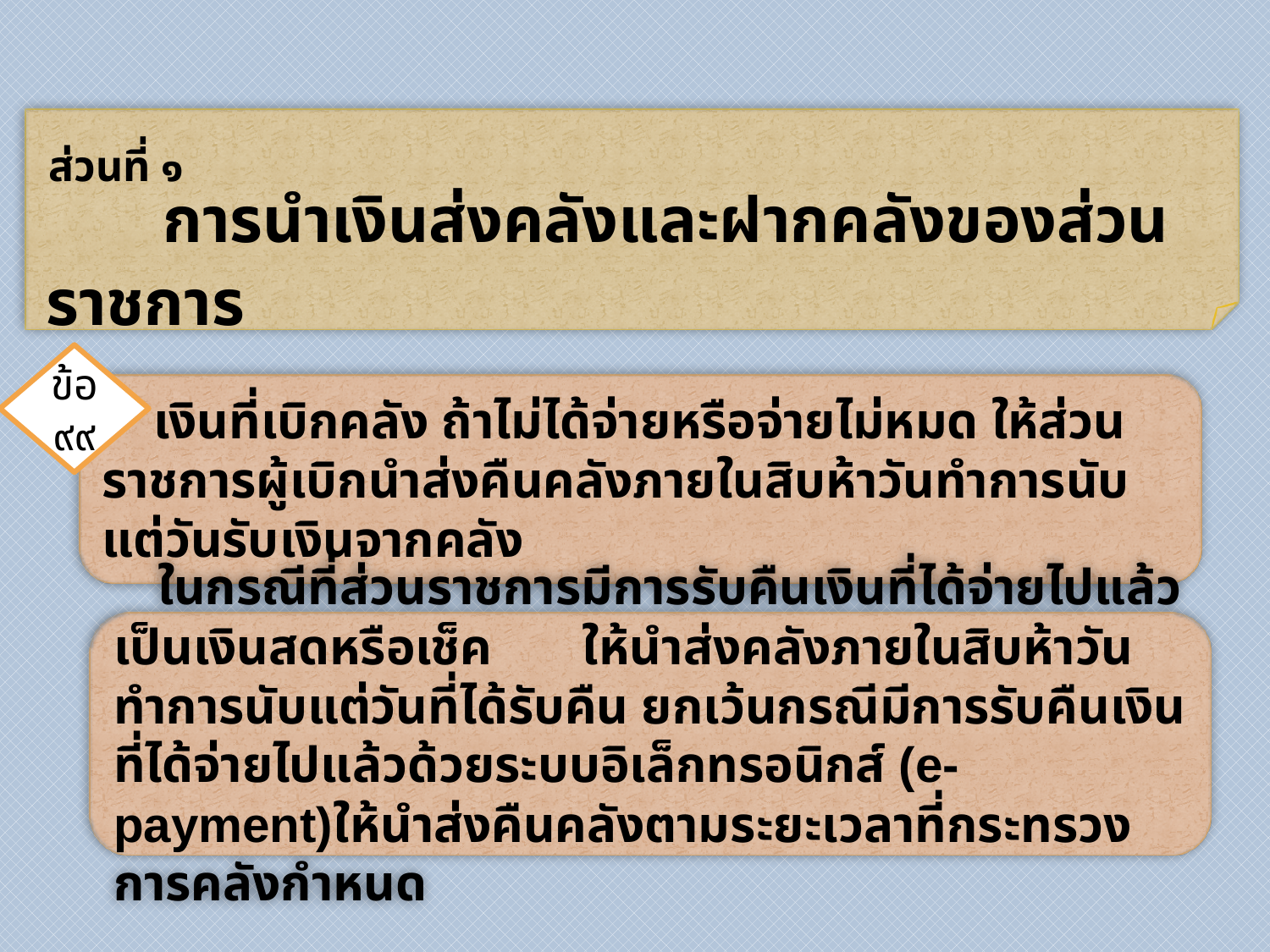

ส่วนที่ ๑
        การนำเงินส่งคลังและฝากคลังของส่วนราชการ
ข้อ๙๙
    เงินที่เบิกคลัง ถ้าไม่ได้จ่ายหรือจ่ายไม่หมด ให้ส่วนราชการผู้เบิกนำส่งคืนคลังภายในสิบห้าวันทำการนับแต่วันรับเงินจากคลัง
    ในกรณีที่ส่วนราชการมีการรับคืนเงินที่ได้จ่ายไปแล้วเป็นเงินสดหรือเช็ค       ให้นำส่งคลังภายในสิบห้าวันทำการนับแต่วันที่ได้รับคืน ยกเว้นกรณีมีการรับคืนเงินที่ได้จ่ายไปแล้วด้วยระบบอิเล็กทรอนิกส์ (e-payment)ให้นำส่งคืนคลังตามระยะเวลาที่กระทรวงการคลังกำหนด